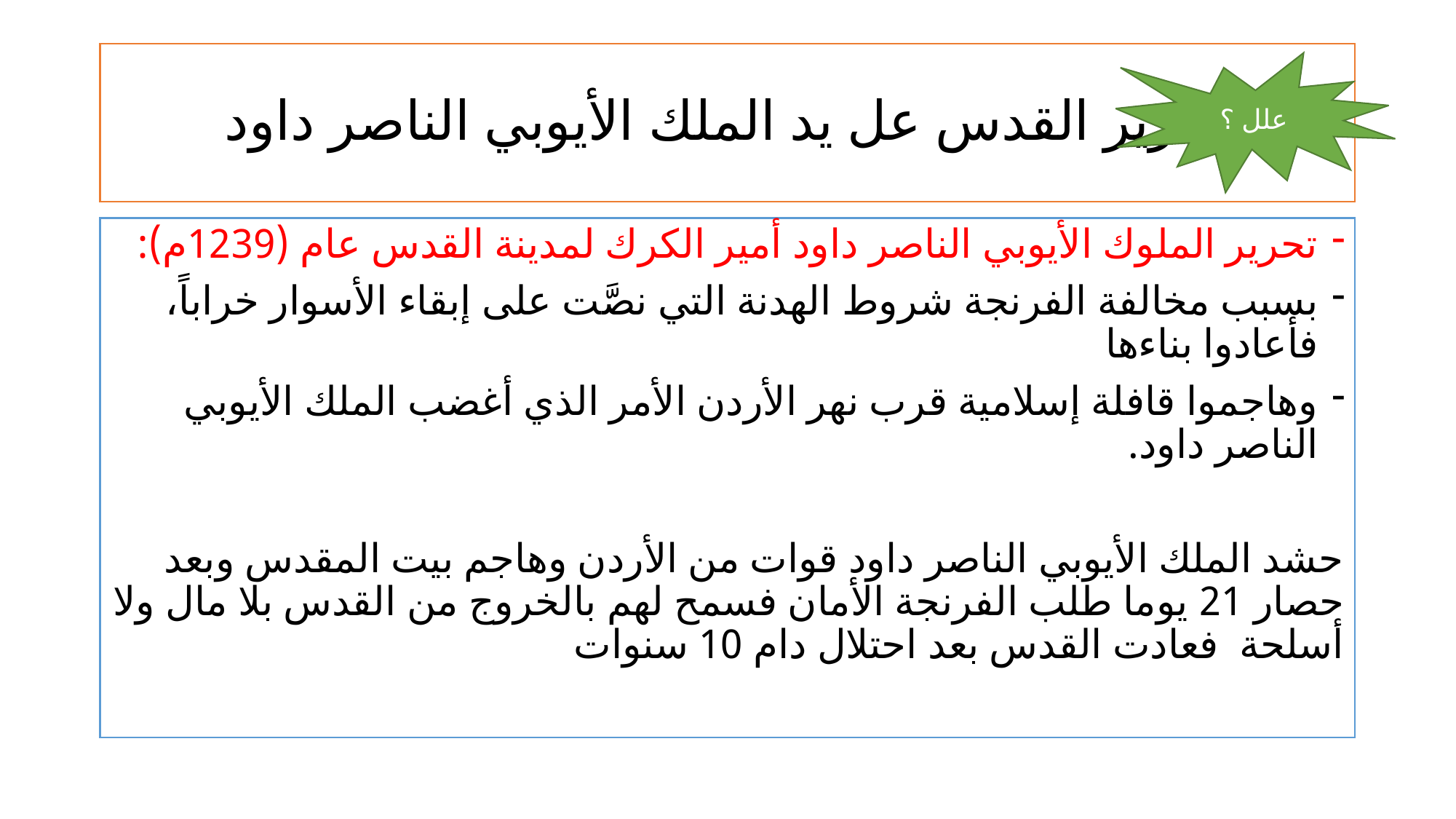

# تحرير القدس عل يد الملك الأيوبي الناصر داود
علل ؟
تحرير الملوك الأيوبي الناصر داود أمير الكرك لمدينة القدس عام (1239م):
بسبب مخالفة الفرنجة شروط الهدنة التي نصَّت على إبقاء الأسوار خراباً، فأعادوا بناءها
وهاجموا قافلة إسلامية قرب نهر الأردن الأمر الذي أغضب الملك الأيوبي الناصر داود.

حشد الملك الأيوبي الناصر داود قوات من الأردن وهاجم بيت المقدس وبعد حصار 21 يوما طلب الفرنجة الأمان فسمح لهم بالخروج من القدس بلا مال ولا أسلحة  فعادت القدس بعد احتلال دام 10 سنوات